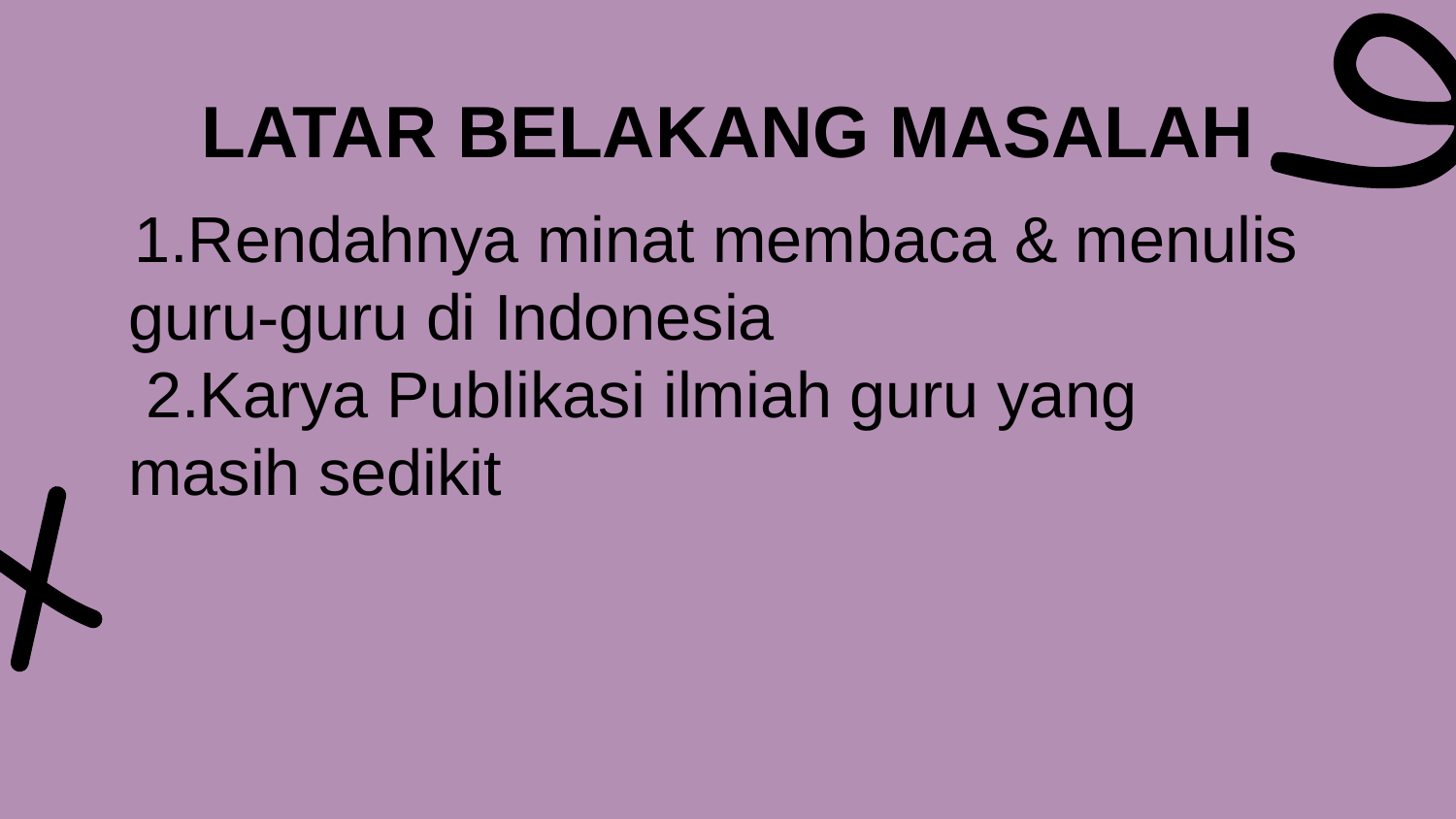

# LATAR BELAKANG MASALAH
 1.Rendahnya minat membaca & menulis guru-guru di Indonesia
 2.Karya Publikasi ilmiah guru yang masih sedikit